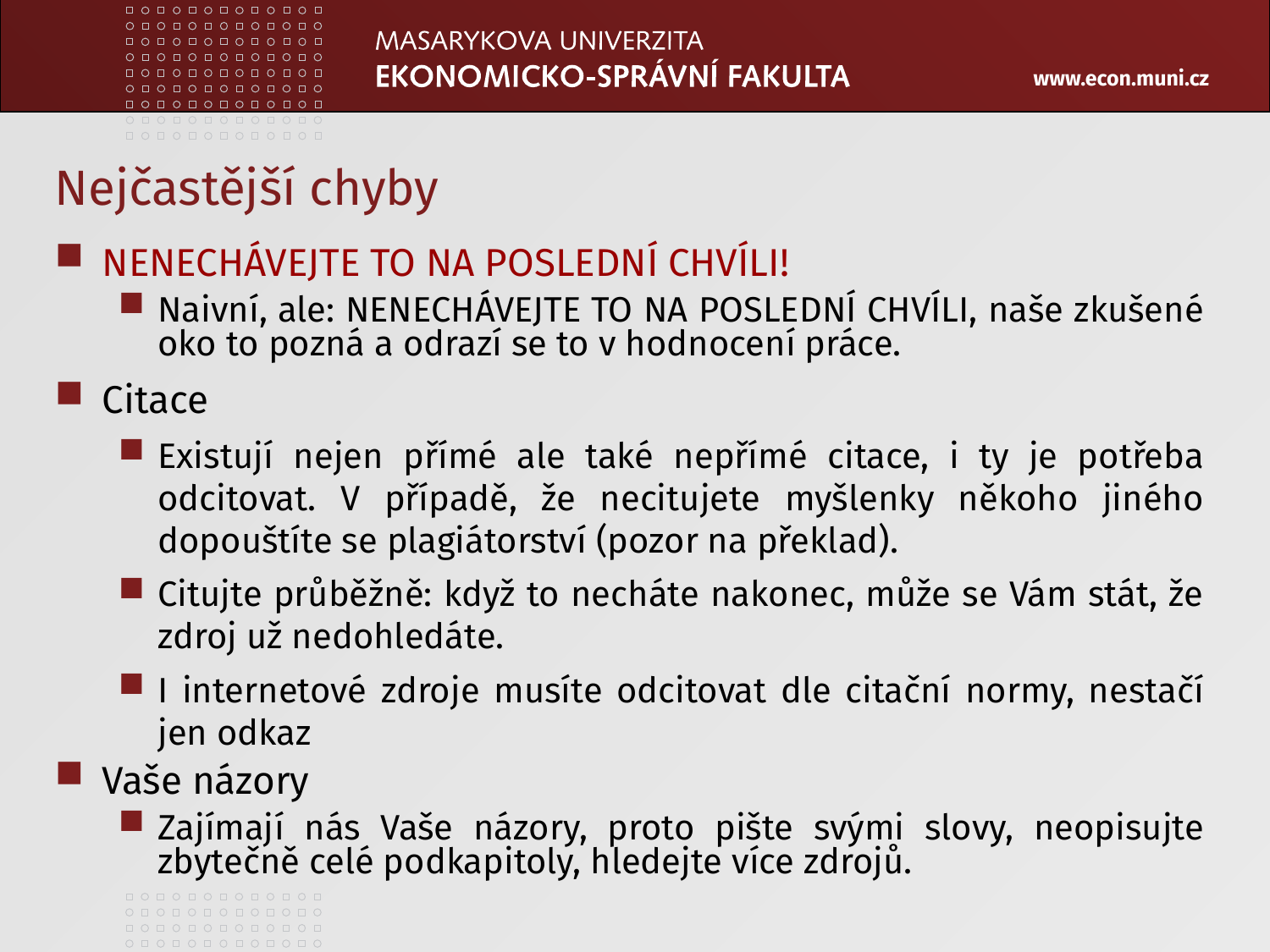

# Nejčastější chyby
NENECHÁVEJTE TO NA POSLEDNÍ CHVÍLI!
Naivní, ale: NENECHÁVEJTE TO NA POSLEDNÍ CHVÍLI, naše zkušené oko to pozná a odrazí se to v hodnocení práce.
Citace
Existují nejen přímé ale také nepřímé citace, i ty je potřeba odcitovat. V případě, že necitujete myšlenky někoho jiného dopouštíte se plagiátorství (pozor na překlad).
Citujte průběžně: když to necháte nakonec, může se Vám stát, že zdroj už nedohledáte.
I internetové zdroje musíte odcitovat dle citační normy, nestačí jen odkaz
Vaše názory
Zajímají nás Vaše názory, proto pište svými slovy, neopisujte zbytečně celé podkapitoly, hledejte více zdrojů.